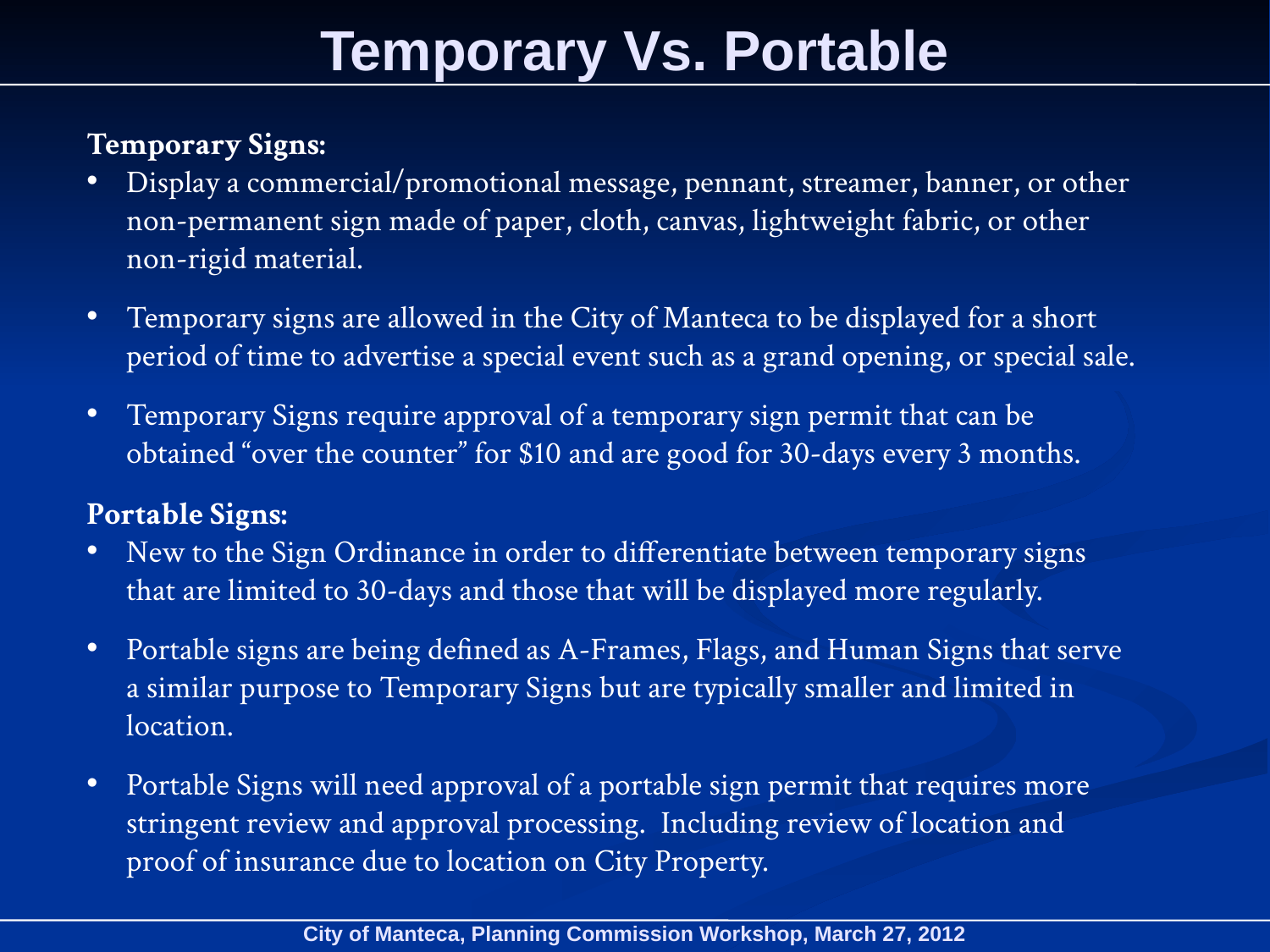

# Temporary Vs. Portable

Temporary Signs:
Display a commercial/promotional message, pennant, streamer, banner, or other non-permanent sign made of paper, cloth, canvas, lightweight fabric, or other non-rigid material.
Temporary signs are allowed in the City of Manteca to be displayed for a short period of time to advertise a special event such as a grand opening, or special sale.
Temporary Signs require approval of a temporary sign permit that can be obtained “over the counter” for $10 and are good for 30-days every 3 months.
Portable Signs:
New to the Sign Ordinance in order to differentiate between temporary signs that are limited to 30-days and those that will be displayed more regularly.
Portable signs are being defined as A-Frames, Flags, and Human Signs that serve a similar purpose to Temporary Signs but are typically smaller and limited in location.
Portable Signs will need approval of a portable sign permit that requires more stringent review and approval processing.  Including review of location and proof of insurance due to location on City Property.
City of Manteca, Planning Commission Workshop, March 27, 2012